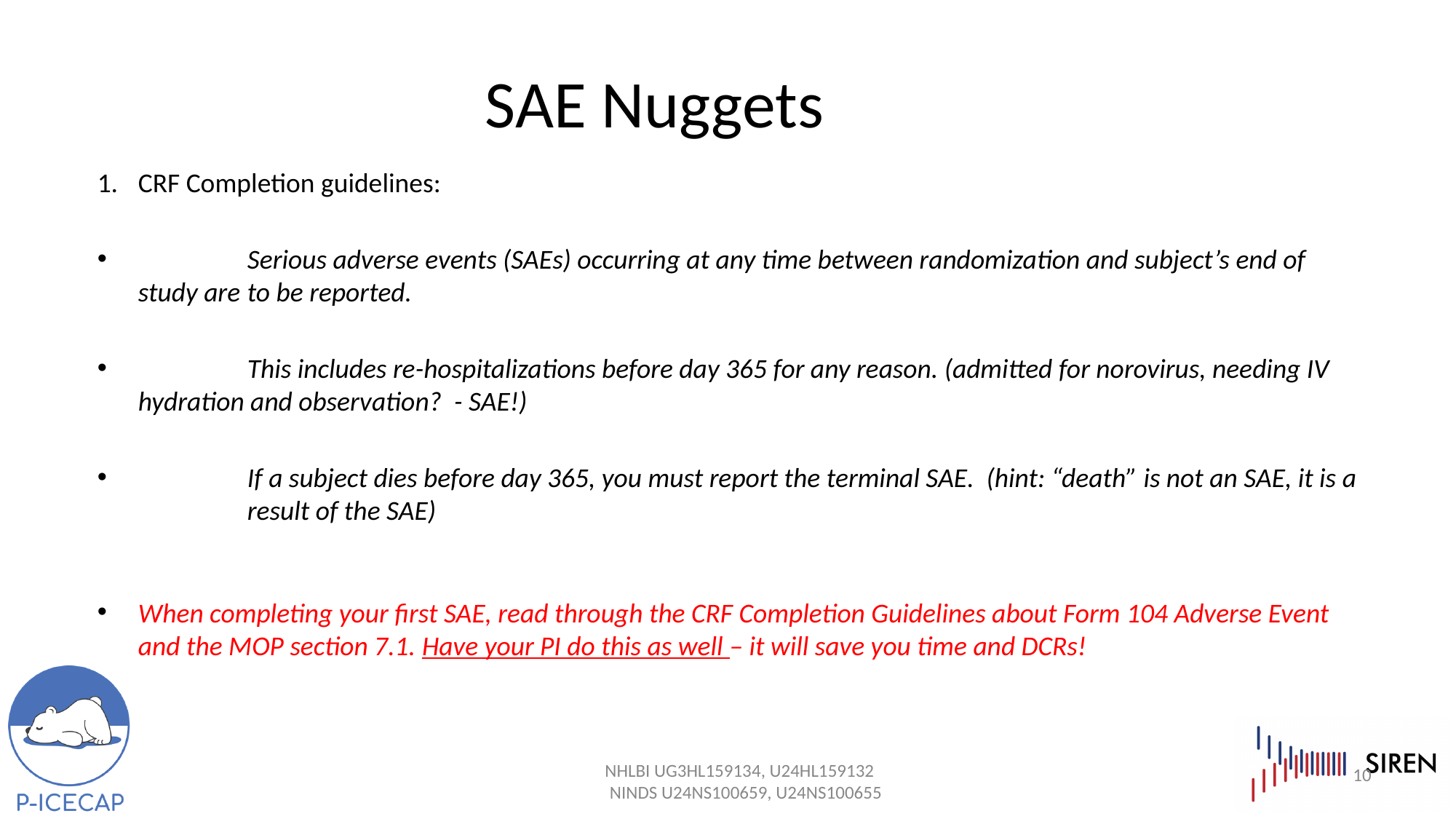

SAE Nuggets

CRF Completion guidelines:

	Serious adverse events (SAEs) occurring at any time between randomization and subject’s end of study are 	to be reported.

	This includes re-hospitalizations before day 365 for any reason. (admitted for norovirus, needing IV 	hydration and observation?  - SAE!)

	If a subject dies before day 365, you must report the terminal SAE.  (hint: “death” is not an SAE, it is a 	result of the SAE)

When completing your first SAE, read through the CRF Completion Guidelines about Form 104 Adverse Event and the MOP section 7.1. Have your PI do this as well – it will save you time and DCRs!
10